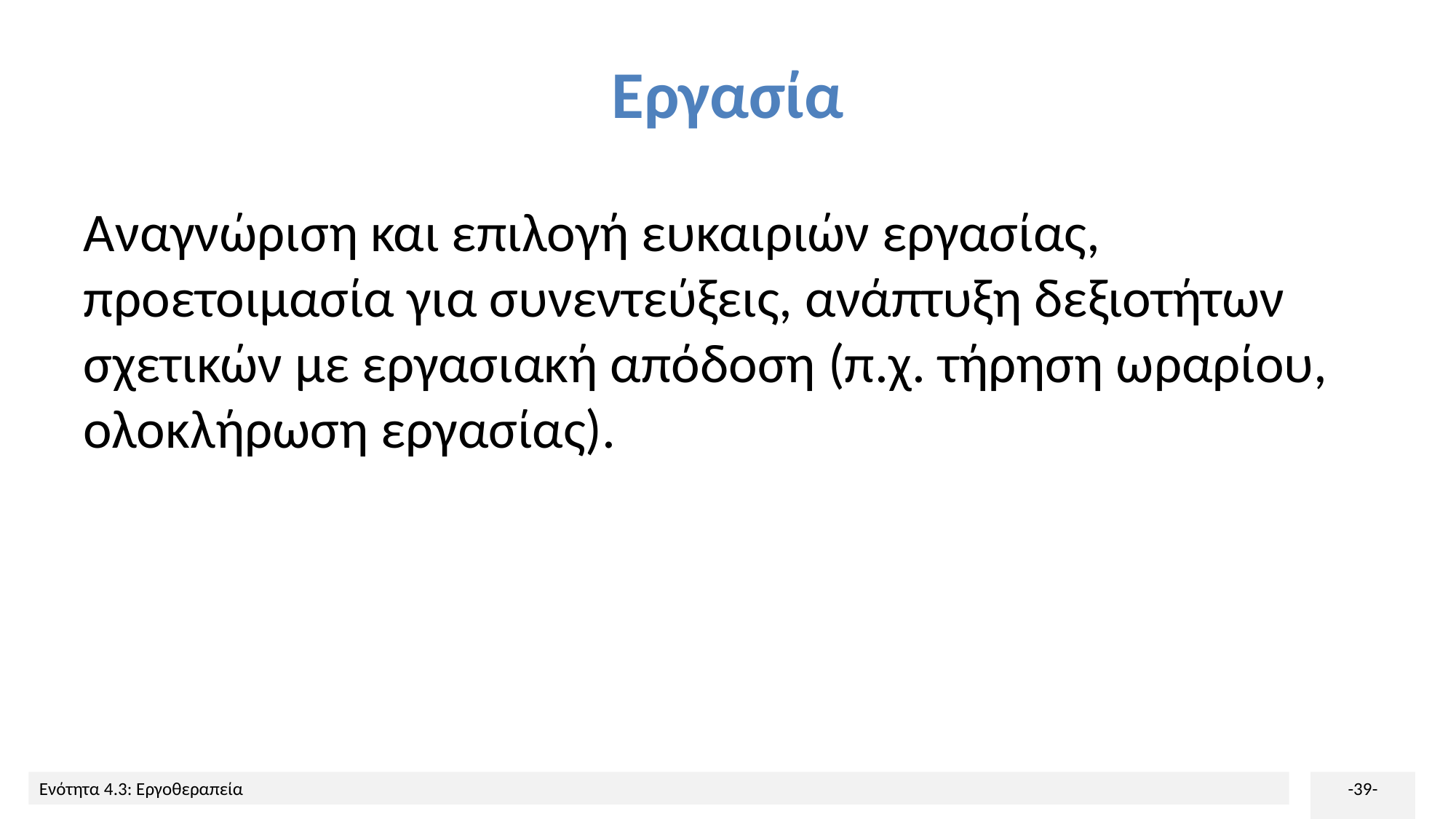

# Εργασία
Αναγνώριση και επιλογή ευκαιριών εργασίας, προετοιμασία για συνεντεύξεις, ανάπτυξη δεξιοτήτων σχετικών με εργασιακή απόδοση (π.χ. τήρηση ωραρίου, ολοκλήρωση εργασίας).